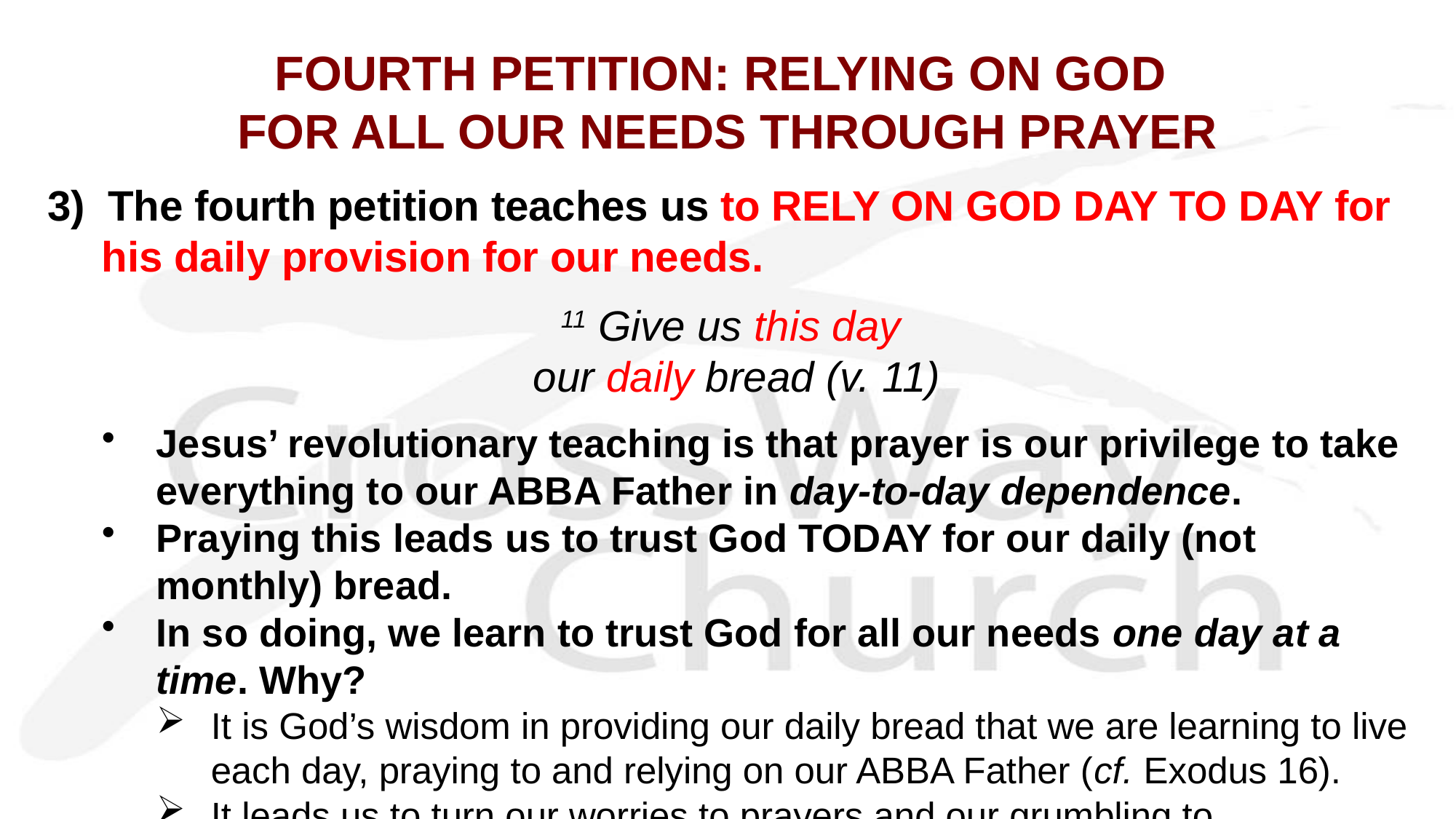

# FOURTH PETITION: RELYING ON GOD FOR ALL OUR NEEDS THROUGH PRAYER
3)  The fourth petition teaches us to RELY ON GOD DAY TO DAY for his daily provision for our needs.

11 Give us this day
our daily bread (v. 11)

Jesus’ revolutionary teaching is that prayer is our privilege to take everything to our ABBA Father in day-to-day dependence.
Praying this leads us to trust God TODAY for our daily (not monthly) bread.
In so doing, we learn to trust God for all our needs one day at a time. Why?
It is God’s wisdom in providing our daily bread that we are learning to live each day, praying to and relying on our ABBA Father (cf. Exodus 16).
It leads us to turn our worries to prayers and our grumbling to thankfulness.
It is a tangible way to abide in our heavenly Father’s love joyfully each day.